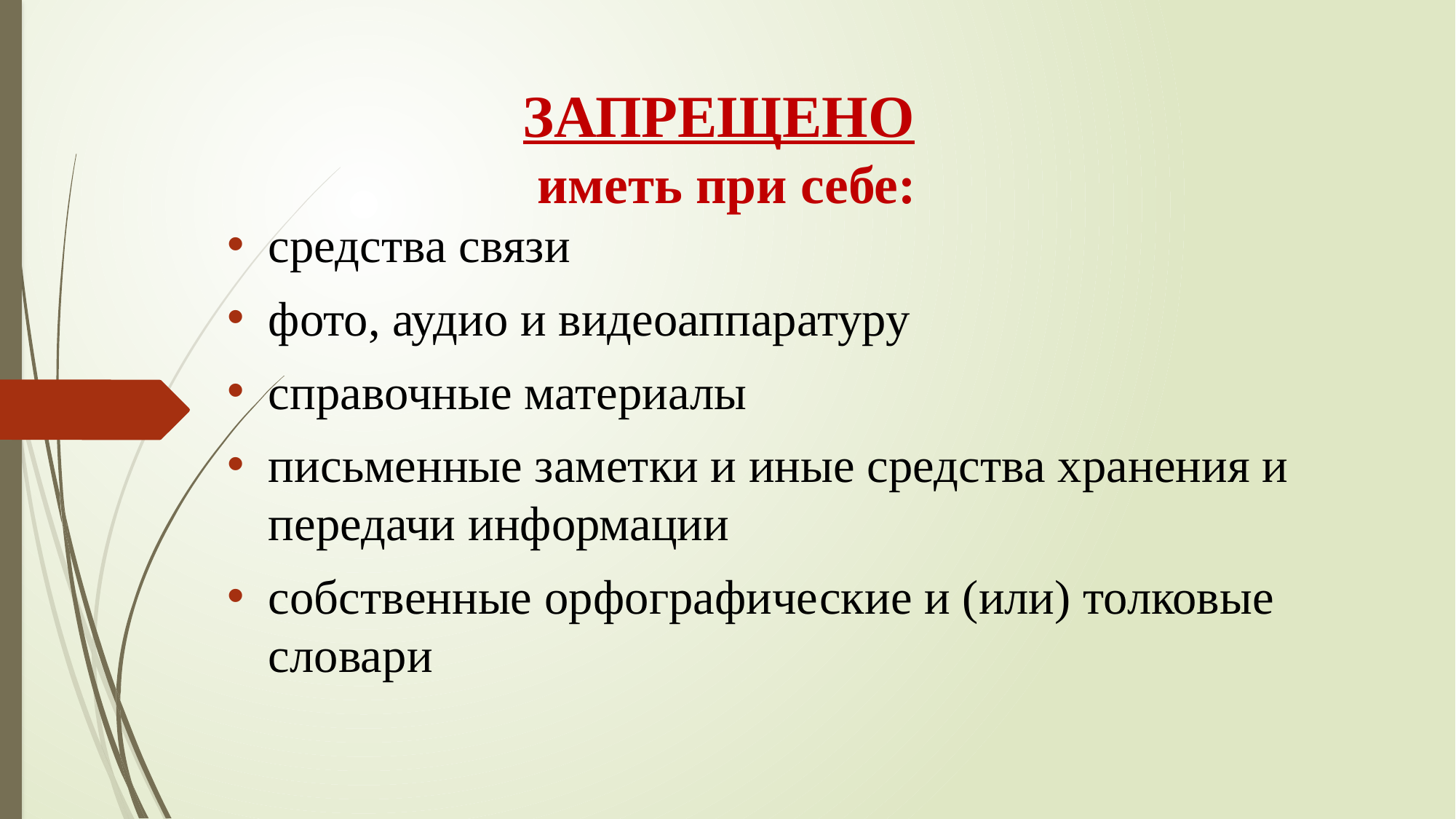

# ЗАПРЕЩЕНО иметь при себе:
средства связи
фото, аудио и видеоаппаратуру
справочные материалы
письменные заметки и иные средства хранения и передачи информации
собственные орфографические и (или) толковые словари